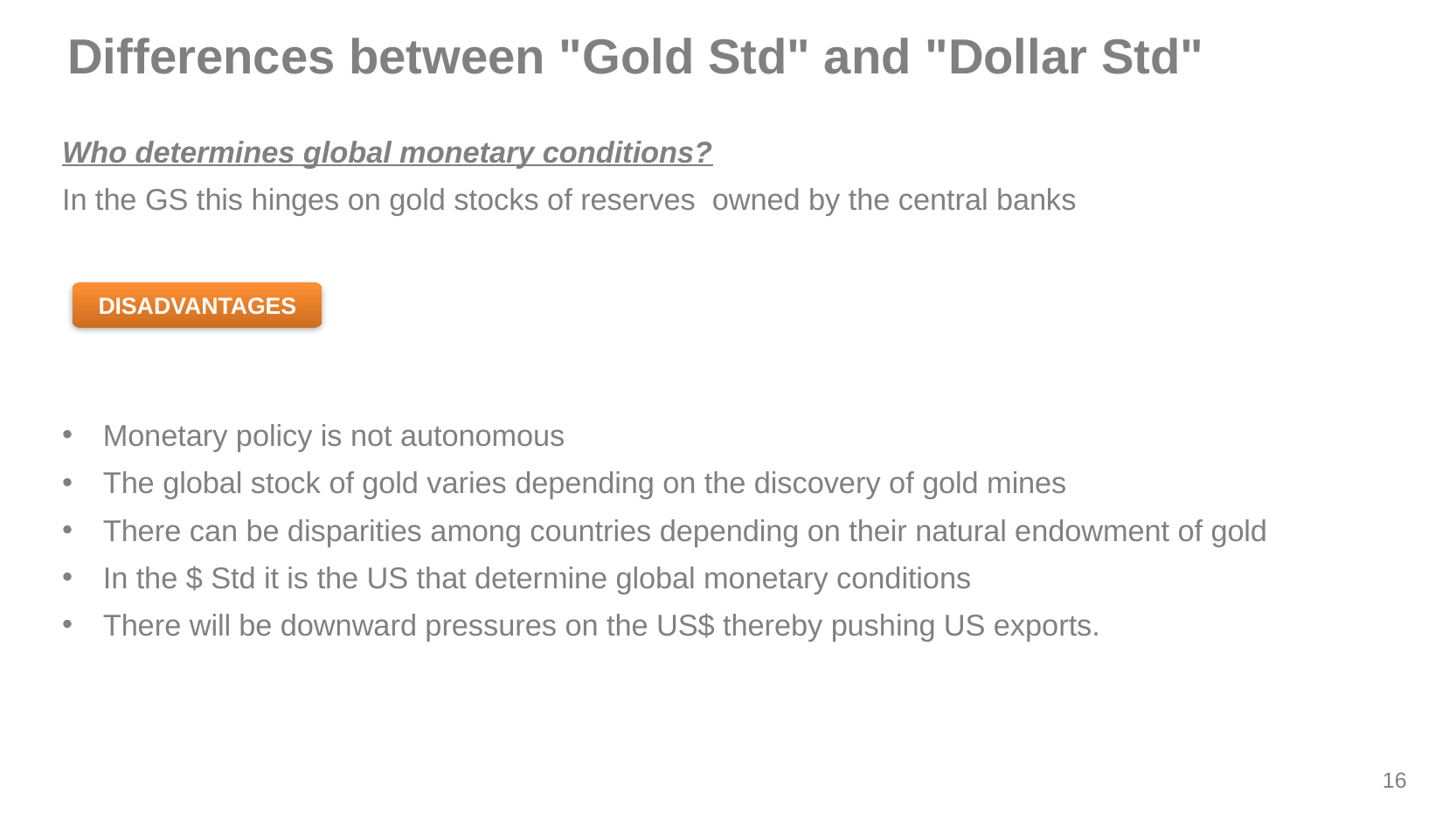

Differences between "Gold Std" and "Dollar Std"
Who determines global monetary conditions?
In the GS this hinges on gold stocks of reserves  owned by the central banks

Monetary policy is not autonomous
The global stock of gold varies depending on the discovery of gold mines
There can be disparities among countries depending on their natural endowment of gold
In the $ Std it is the US that determine global monetary conditions
There will be downward pressures on the US$ thereby pushing US exports.
DISADVANTAGES

16